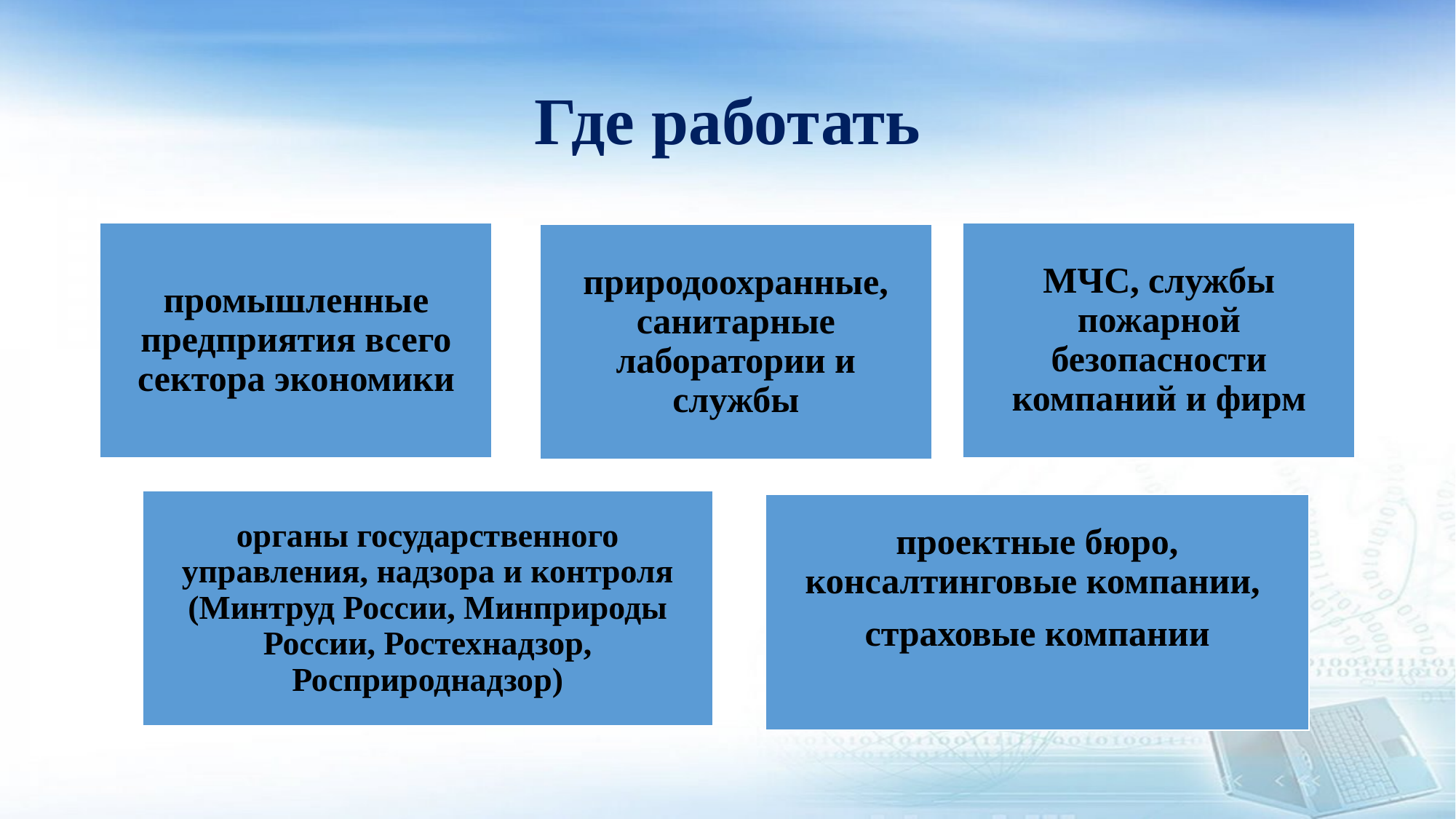

# Где работать
промышленные предприятия всего сектора экономики
природоохранные, санитарные лаборатории и службы
МЧС, службы пожарной безопасности компаний и фирм
органы государственного управления, надзора и контроля (Минтруд России, Минприроды России, Ростехнадзор, Росприроднадзор)

проектные бюро, консалтинговые компании,
страховые компании